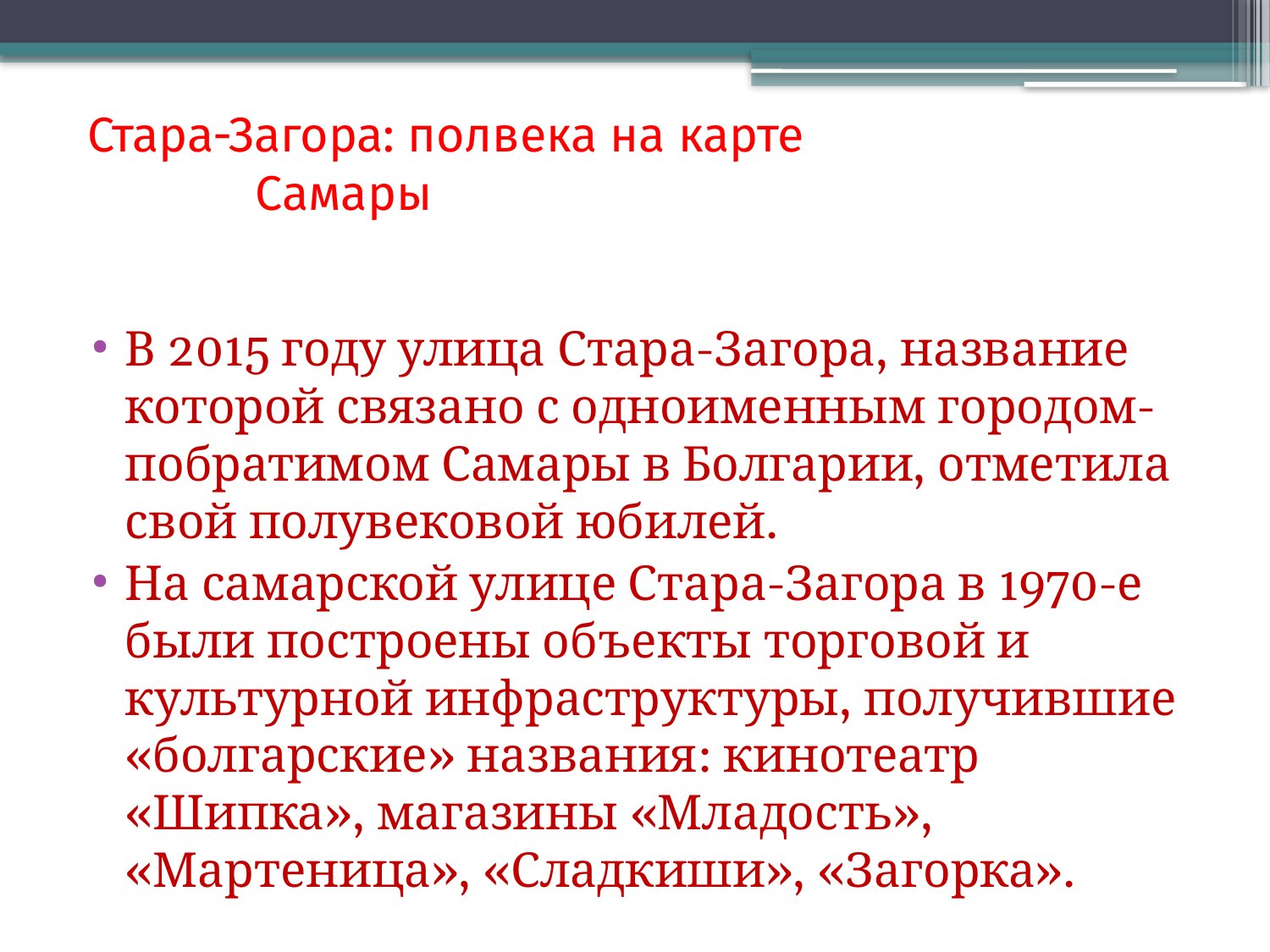

# Стара-Загора: полвека на карте                                            Самары
В 2015 году улица Стара-Загора, название которой связано с одноименным городом-побратимом Самары в Болгарии, отметила свой полувековой юбилей.
На самарской улице Стара-Загора в 1970-е были построены объекты торговой и культурной инфраструктуры, получившие «болгарские» названия: кинотеатр «Шипка», магазины «Младость», «Мартеница», «Сладкиши», «Загорка».